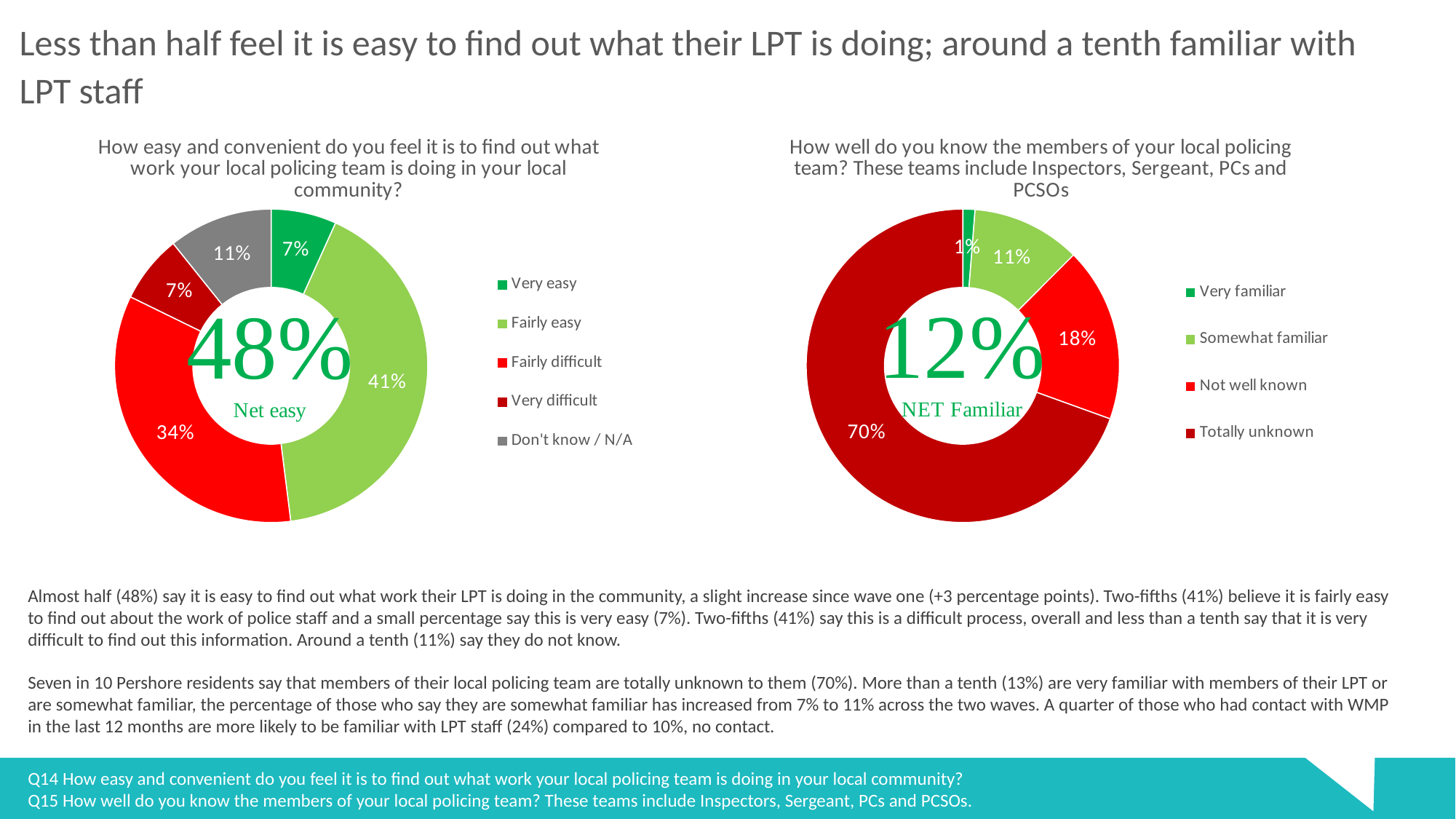

Less than half feel it is easy to find out what their LPT is doing; around a tenth familiar with LPT staff

### Chart: How easy and convenient do you feel it is to find out what work your local policing team is doing in your local community?

| Category |  |
|---|---|
| Very easy | 0.0675 |
| Fairly easy | 0.4125 |
| Fairly difficult | 0.3425 |
| Very difficult | 0.07 |
| Don't know / N/A | 0.1075 |

### Chart: How well do you know the members of your local policing team? These teams include Inspectors, Sergeant, PCs and PCSOs

| Category |  |
|---|---|
| Very familiar | 0.0125 |
| Somewhat familiar | 0.1125 |
| Not well known | 0.18 |
| Totally unknown | 0.695 |
Almost half (48%) say it is easy to find out what work their LPT is doing in the community, a slight increase since wave one (+3 percentage points). Two-fifths (41%) believe it is fairly easy to find out about the work of police staff and a small percentage say this is very easy (7%). Two-fifths (41%) say this is a difficult process, overall and less than a tenth say that it is very difficult to find out this information. Around a tenth (11%) say they do not know.
Seven in 10 Pershore residents say that members of their local policing team are totally unknown to them (70%). More than a tenth (13%) are very familiar with members of their LPT or are somewhat familiar, the percentage of those who say they are somewhat familiar has increased from 7% to 11% across the two waves. A quarter of those who had contact with WMP in the last 12 months are more likely to be familiar with LPT staff (24%) compared to 10%, no contact.

Q14 How easy and convenient do you feel it is to find out what work your local policing team is doing in your local community?
Q15 How well do you know the members of your local policing team? These teams include Inspectors, Sergeant, PCs and PCSOs.